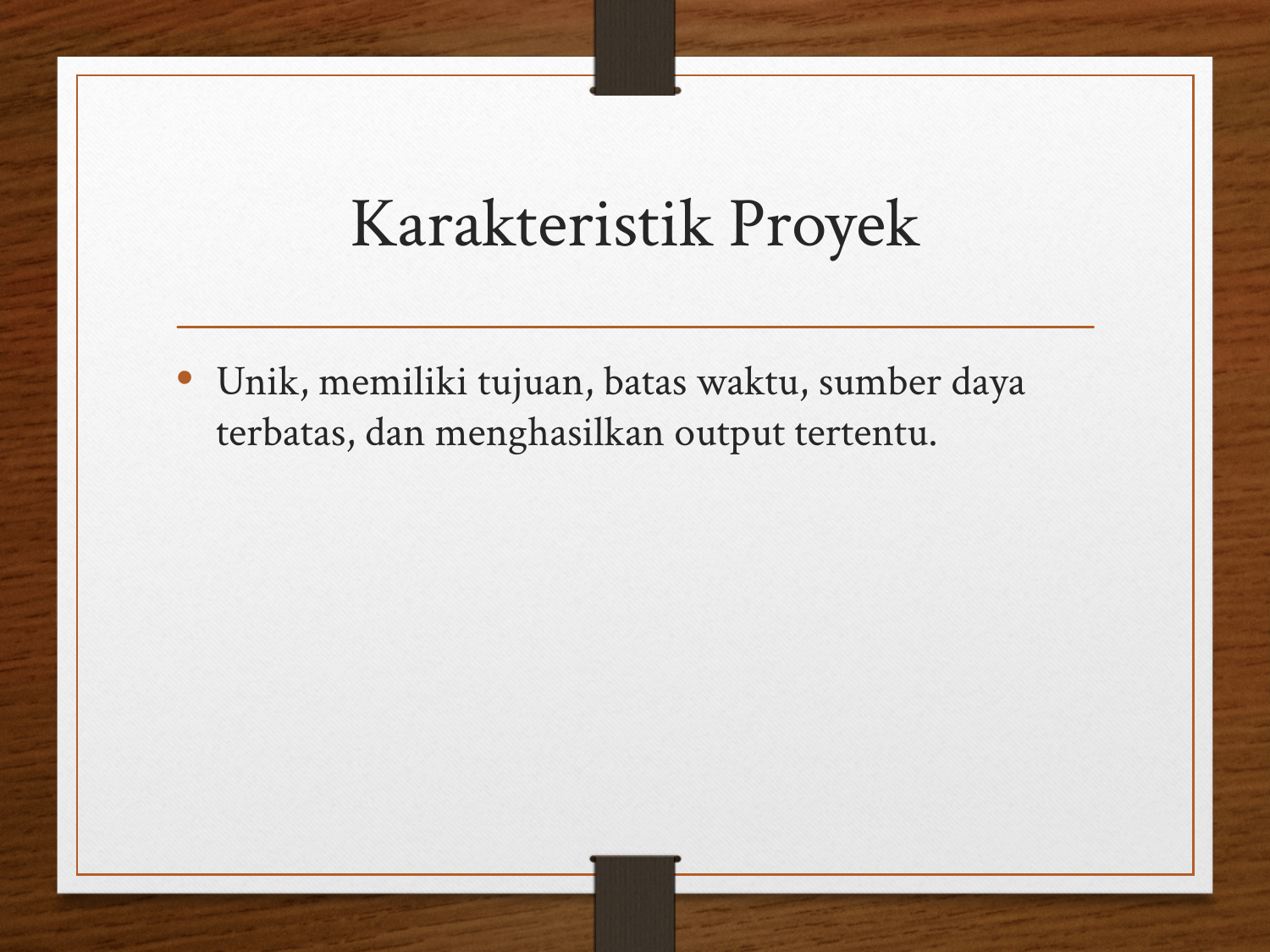

# Karakteristik Proyek
Unik, memiliki tujuan, batas waktu, sumber daya terbatas, dan menghasilkan output tertentu.